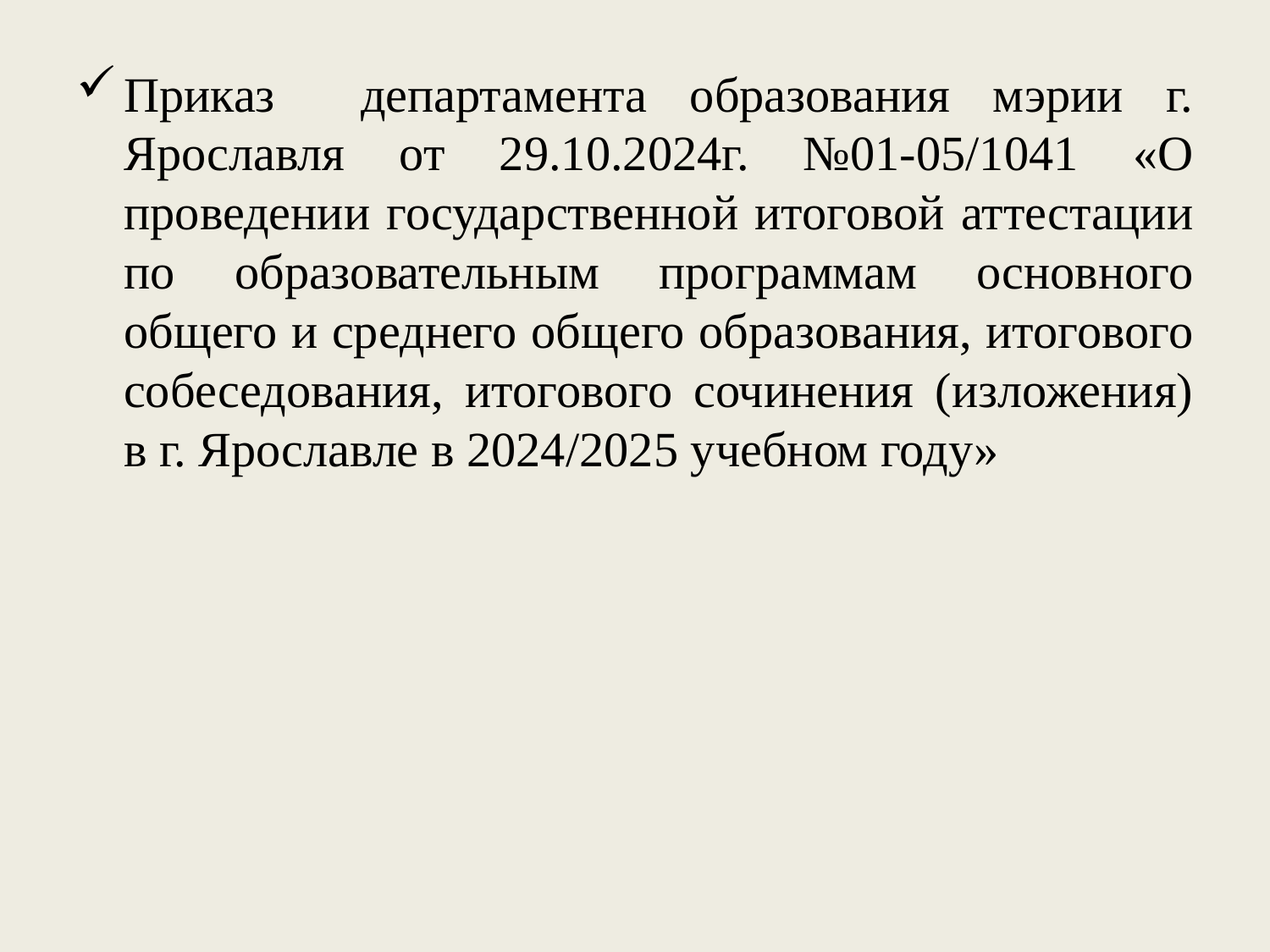

Приказ  департамента образования мэрии г. Ярославля от 29.10.2024г. №01-05/1041 «О проведении государственной итоговой аттестации по образовательным программам основного общего и среднего общего образования, итогового собеседования, итогового сочинения (изложения) в г. Ярославле в 2024/2025 учебном году»